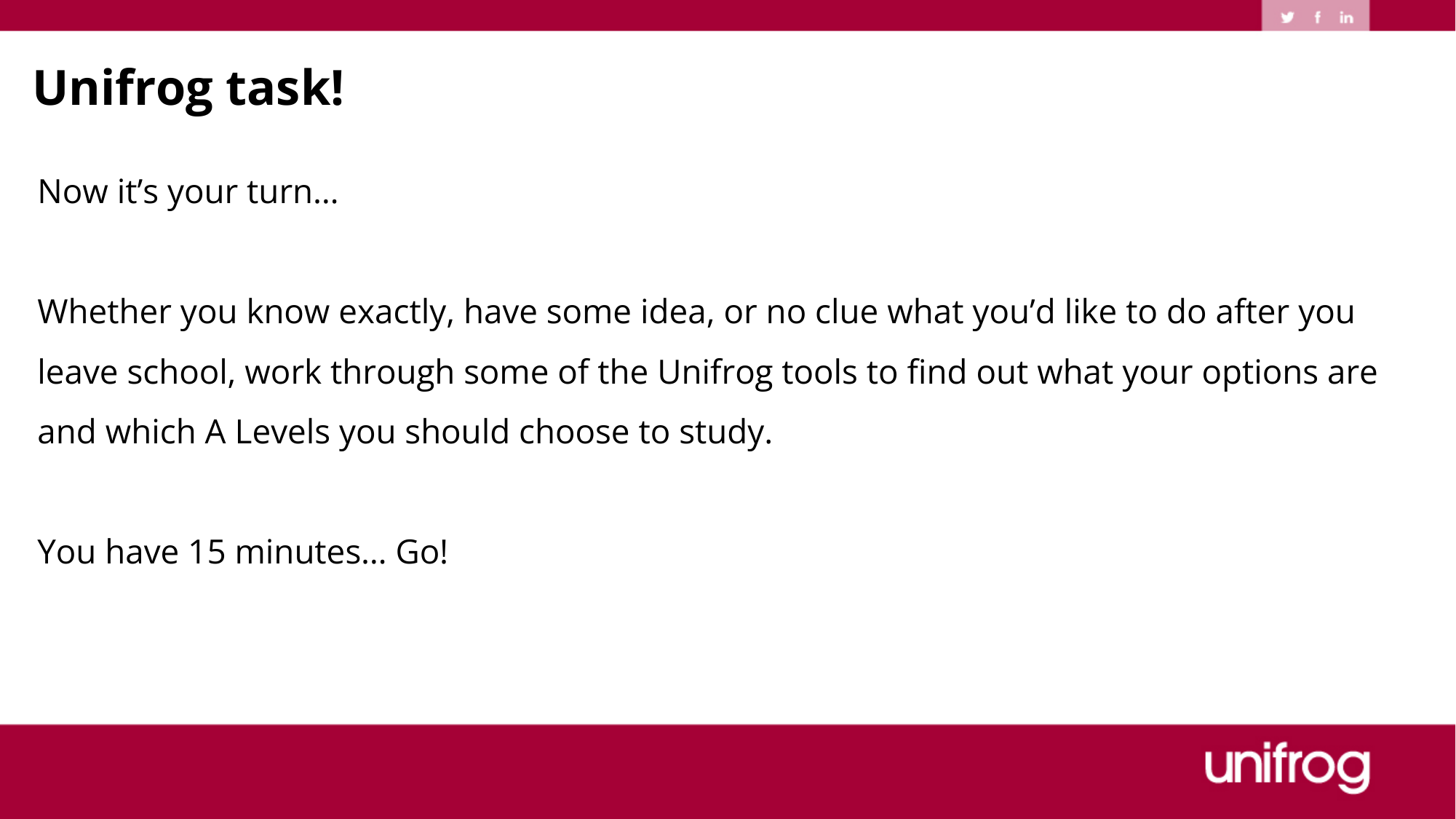

Unifrog task!
Now it’s your turn…

Whether you know exactly, have some idea, or no clue what you’d like to do after you leave school, work through some of the Unifrog tools to find out what your options are and which A Levels you should choose to study.

You have 15 minutes… Go!